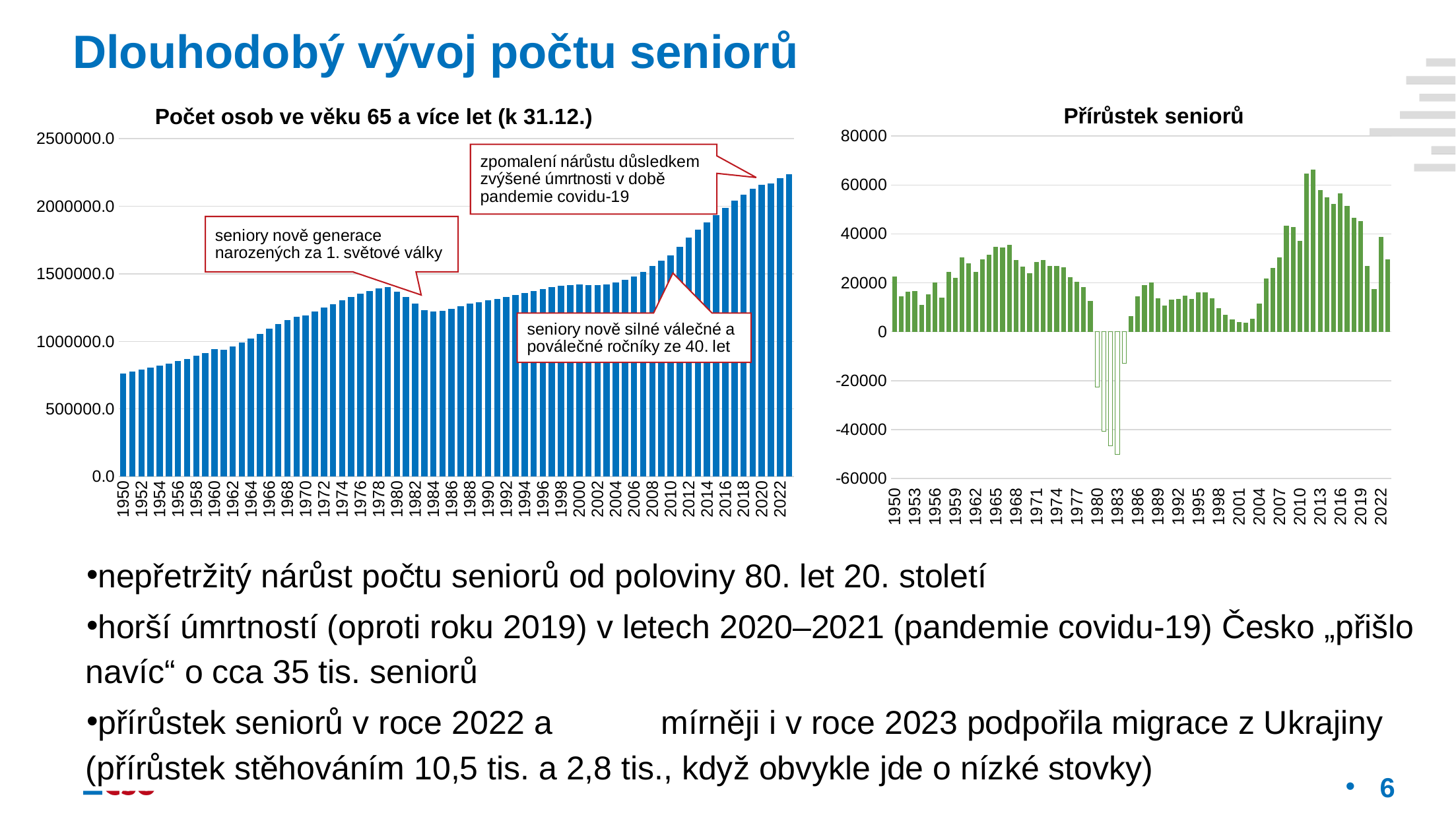

Dlouhodobý vývoj počtu seniorů

### Chart: Přírůstek seniorů

| Category | Počet osob 65+ |
|---|---|
| 1950 | 22334.0 |
| 1951 | 14344.0 |
| 1952 | 16116.0 |
| 1953 | 16469.0 |
| 1954 | 10930.0 |
| 1955 | 15093.0 |
| 1956 | 19914.0 |
| 1957 | 13943.0 |
| 1958 | 24237.0 |
| 1959 | 21943.0 |
| 1960 | 30141.0 |
| 1961 | 27732.0 |
| 1962 | 24300.0 |
| 1963 | 29450.0 |
| 1964 | 31425.0 |
| 1965 | 34648.0 |
| 1966 | 34453.0 |
| 1967 | 35449.0 |
| 1968 | 29120.0 |
| 1969 | 26588.0 |
| 1970 | 23834.0 |
| 1971 | 28271.0 |
| 1972 | 29245.0 |
| 1973 | 26624.0 |
| 1974 | 26820.0 |
| 1975 | 26322.0 |
| 1976 | 22213.0 |
| 1977 | 20288.0 |
| 1978 | 18129.0 |
| 1979 | 12337.0 |
| 1980 | -22550.0 |
| 1981 | -40689.0 |
| 1982 | -46559.0 |
| 1983 | -50090.0 |
| 1984 | -12906.0 |
| 1985 | 6196.0 |
| 1986 | 14390.0 |
| 1987 | 18901.0 |
| 1988 | 19905.0 |
| 1989 | 13419.0 |
| 1990 | 10429.0 |
| 1991 | 12900.0 |
| 1992 | 13300.0 |
| 1993 | 14666.0 |
| 1994 | 13308.0 |
| 1995 | 16048.0 |
| 1996 | 15968.0 |
| 1997 | 13614.0 |
| 1998 | 9576.0 |
| 1999 | 6640.0 |
| 2000 | 4925.0 |
| 2001 | 3915.0 |
| 2002 | 3405.0 |
| 2003 | 5230.0 |
| 2004 | 11438.0 |
| 2005 | 21761.0 |
| 2006 | 26046.0 |
| 2007 | 30397.0 |
| 2008 | 43318.0 |
| 2009 | 42731.0 |
| 2010 | 36943.0 |
| 2011 | 64467.0 |
| 2012 | 66182.0 |
| 2013 | 57926.0 |
| 2014 | 54862.0 |
| 2015 | 52006.0 |
| 2016 | 56510.0 |
| 2017 | 51261.0 |
| 2018 | 46434.0 |
| 2019 | 45013.0 |
| 2020 | 26692.0 |
| 2021 | 17275.0 |
| 2022 | 38740.0 |
| 2023 | 29473.0 |

### Chart: Počet osob ve věku 65 a více let (k 31.12.)

| Category | Počet osob 65+ |
|---|---|
| 1950 | 760625.0 |
| 1951 | 774969.0 |
| 1952 | 791085.0 |
| 1953 | 807554.0 |
| 1954 | 818484.0 |
| 1955 | 833577.0 |
| 1956 | 853491.0 |
| 1957 | 867434.0 |
| 1958 | 891671.0 |
| 1959 | 913614.0 |
| 1960 | 943755.0 |
| 1961 | 937578.0 |
| 1962 | 961878.0 |
| 1963 | 991328.0 |
| 1964 | 1022753.0 |
| 1965 | 1057401.0 |
| 1966 | 1091854.0 |
| 1967 | 1127303.0 |
| 1968 | 1156423.0 |
| 1969 | 1183011.0 |
| 1970 | 1193162.0 |
| 1971 | 1221433.0 |
| 1972 | 1250678.0 |
| 1973 | 1277302.0 |
| 1974 | 1304122.0 |
| 1975 | 1330444.0 |
| 1976 | 1352657.0 |
| 1977 | 1372945.0 |
| 1978 | 1391074.0 |
| 1979 | 1403411.0 |
| 1980 | 1369455.0 |
| 1981 | 1328766.0 |
| 1982 | 1282207.0 |
| 1983 | 1232117.0 |
| 1984 | 1219211.0 |
| 1985 | 1225407.0 |
| 1986 | 1239797.0 |
| 1987 | 1258698.0 |
| 1988 | 1278603.0 |
| 1989 | 1292022.0 |
| 1990 | 1302451.0 |
| 1991 | 1314958.0 |
| 1992 | 1328258.0 |
| 1993 | 1342924.0 |
| 1994 | 1356232.0 |
| 1995 | 1372280.0 |
| 1996 | 1388248.0 |
| 1997 | 1401862.0 |
| 1998 | 1411438.0 |
| 1999 | 1418078.0 |
| 2000 | 1423003.0 |
| 2001 | 1414557.0 |
| 2002 | 1417962.0 |
| 2003 | 1423192.0 |
| 2004 | 1434630.0 |
| 2005 | 1456391.0 |
| 2006 | 1482437.0 |
| 2007 | 1512834.0 |
| 2008 | 1556152.0 |
| 2009 | 1598883.0 |
| 2010 | 1635826.0 |
| 2011 | 1701436.0 |
| 2012 | 1767618.0 |
| 2013 | 1825544.0 |
| 2014 | 1880406.0 |
| 2015 | 1932412.0 |
| 2016 | 1988922.0 |
| 2017 | 2040183.0 |
| 2018 | 2086617.0 |
| 2019 | 2131630.0 |
| 2020 | 2158322.0 |
| 2021 | 2169109.0 |
| 2022 | 2207849.0 |
| 2023 | 2237322.0 |
nepřetržitý nárůst počtu seniorů od poloviny 80. let 20. století
horší úmrtností (oproti roku 2019) v letech 2020–2021 (pandemie covidu-19) Česko „přišlo 	navíc“ o cca 35 tis. seniorů
přírůstek seniorů v roce 2022 a 	mírněji i v roce 2023 podpořila migrace z Ukrajiny
	(přírůstek stěhováním 10,5 tis. a 2,8 tis., když obvykle jde o nízké stovky)
6